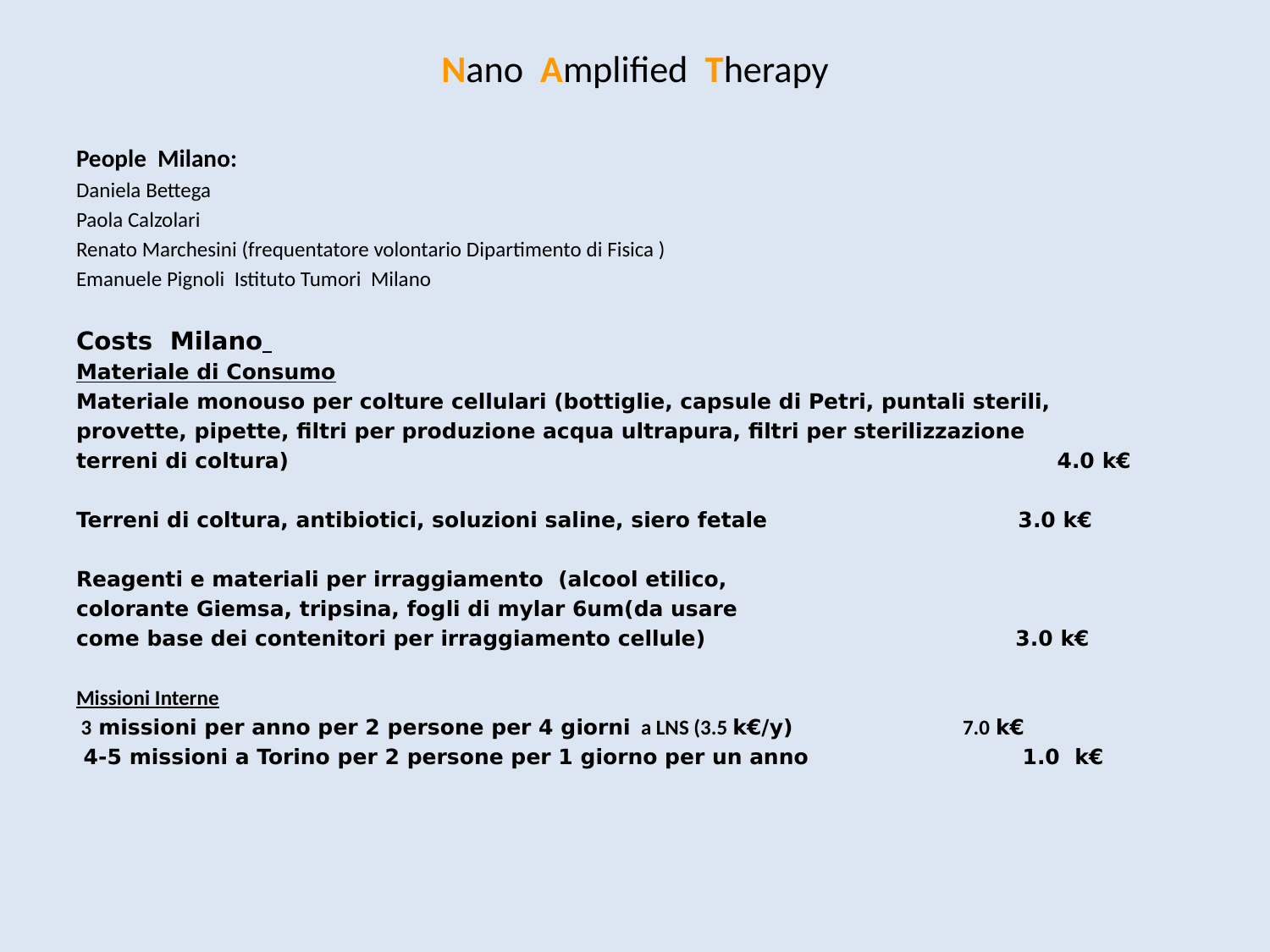

# Nano  Amplified  Therapy
People  Milano:
Daniela Bettega
Paola Calzolari
Renato Marchesini (frequentatore volontario Dipartimento di Fisica )
Emanuele Pignoli  Istituto Tumori  Milano

Costs  Milano
Materiale di Consumo
Materiale monouso per colture cellulari (bottiglie, capsule di Petri, puntali sterili,
provette, pipette, filtri per produzione acqua ultrapura, filtri per sterilizzazione
terreni di coltura) 			 			      4.0 k€

Terreni di coltura, antibiotici, soluzioni saline, siero fetale                                  3.0 k€

Reagenti e materiali per irraggiamento  (alcool etilico,
colorante Giemsa, tripsina, fogli di mylar 6um(da usare
come base dei contenitori per irraggiamento cellule)                                          3.0 k€

Missioni Interne
 3 missioni per anno per 2 persone per 4 giorni  a LNS (3.5 k€/y)                                   7.0 k€
 4-5 missioni a Torino per 2 persone per 1 giorno per un anno                             1.0  k€